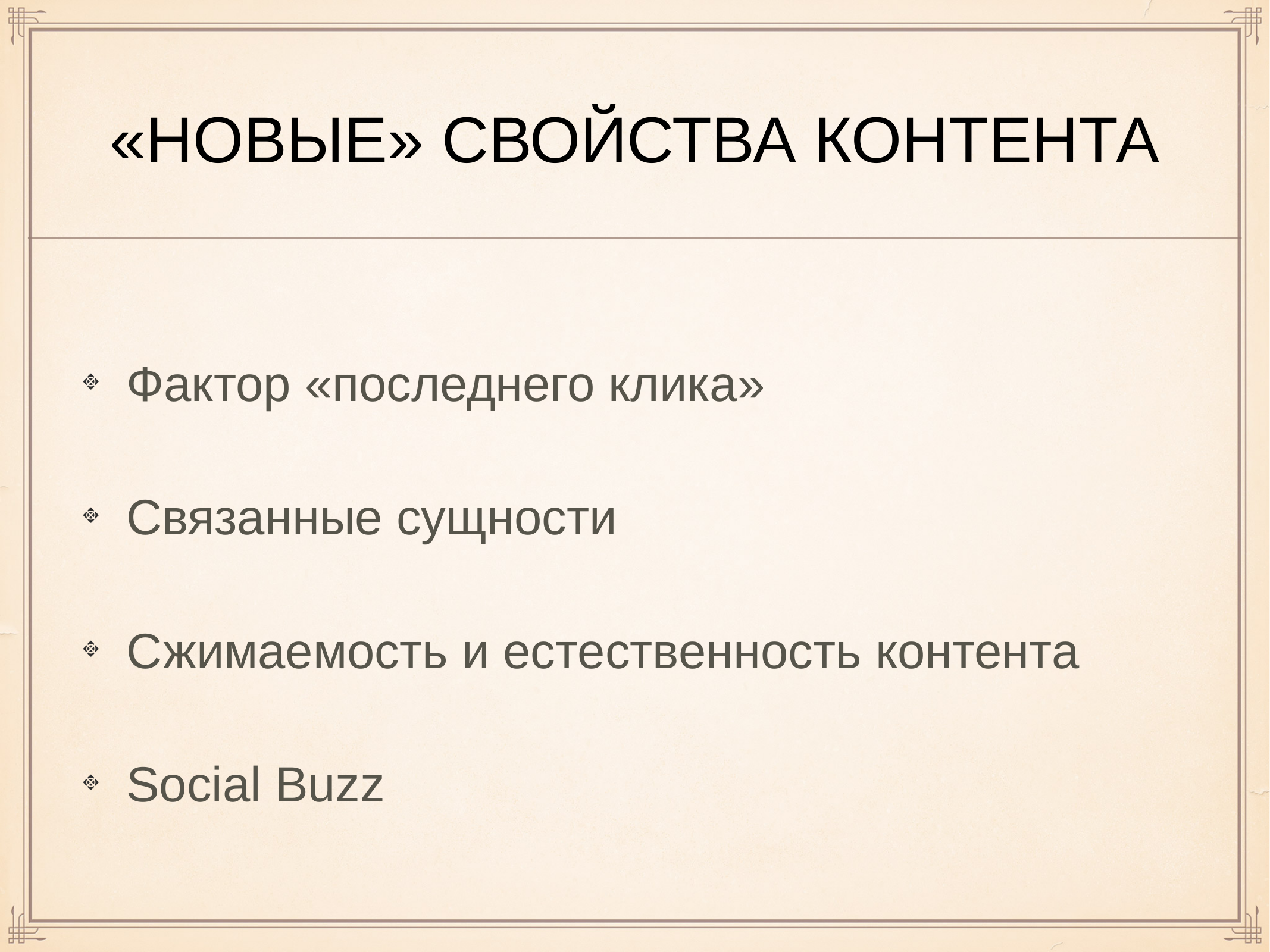

# «новые» свойства контента
Фактор «последнего клика»
Связанные сущности
Сжимаемость и естественность контента
Social Buzz